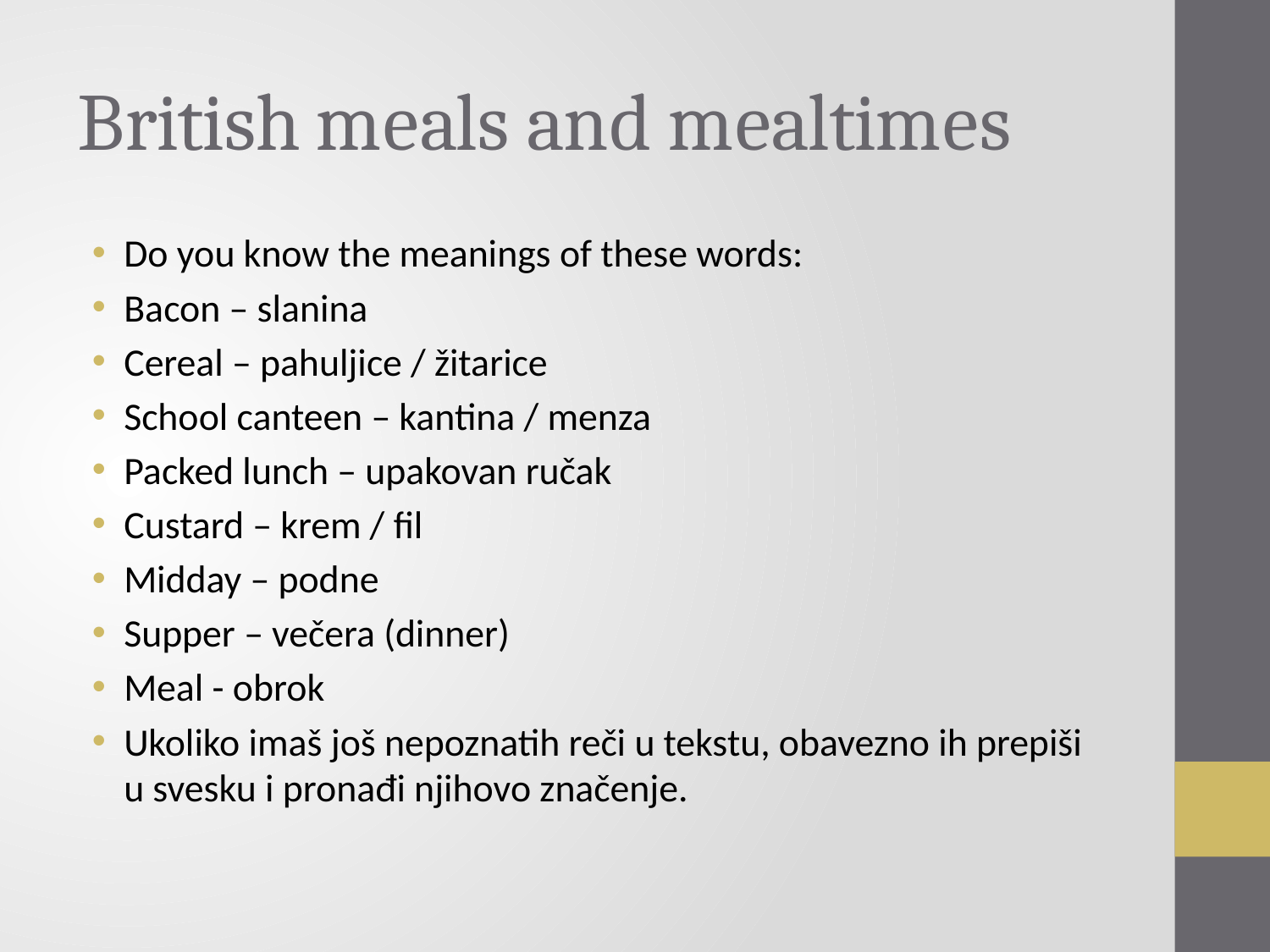

# British meals and mealtimes
Do you know the meanings of these words:
Bacon – slanina
Cereal – pahuljice / žitarice
School canteen – kantina / menza
Packed lunch – upakovan ručak
Custard – krem / fil
Midday – podne
Supper – večera (dinner)
Meal - obrok
Ukoliko imaš još nepoznatih reči u tekstu, obavezno ih prepiši u svesku i pronađi njihovo značenje.